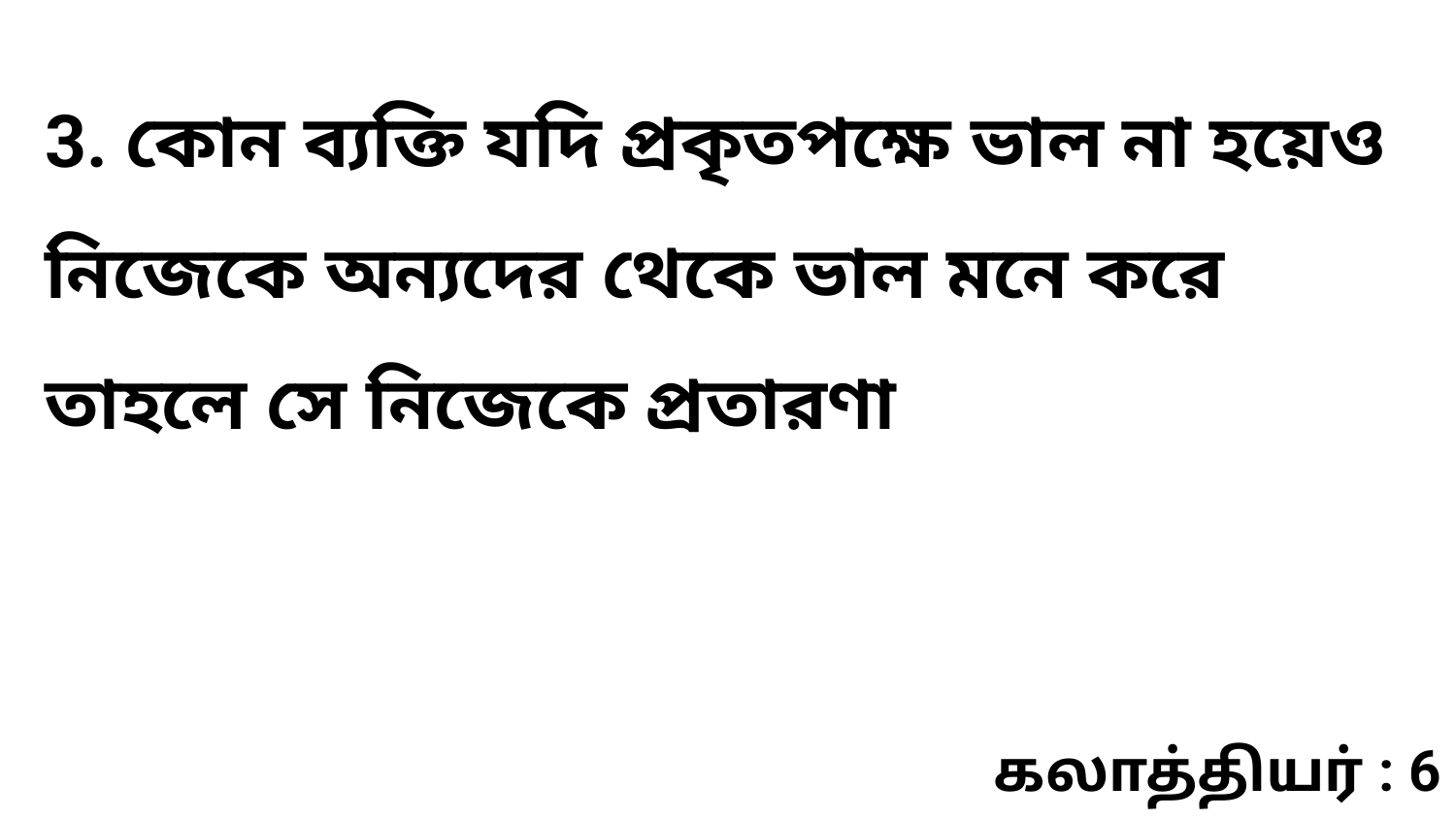

3. কোন ব্যক্তি যদি প্রকৃতপক্ষে ভাল না হয়েও নিজেকে অন্যদের থেকে ভাল মনে করে তাহলে সে নিজেকে প্রতারণা
கலாத்தியர் : 6